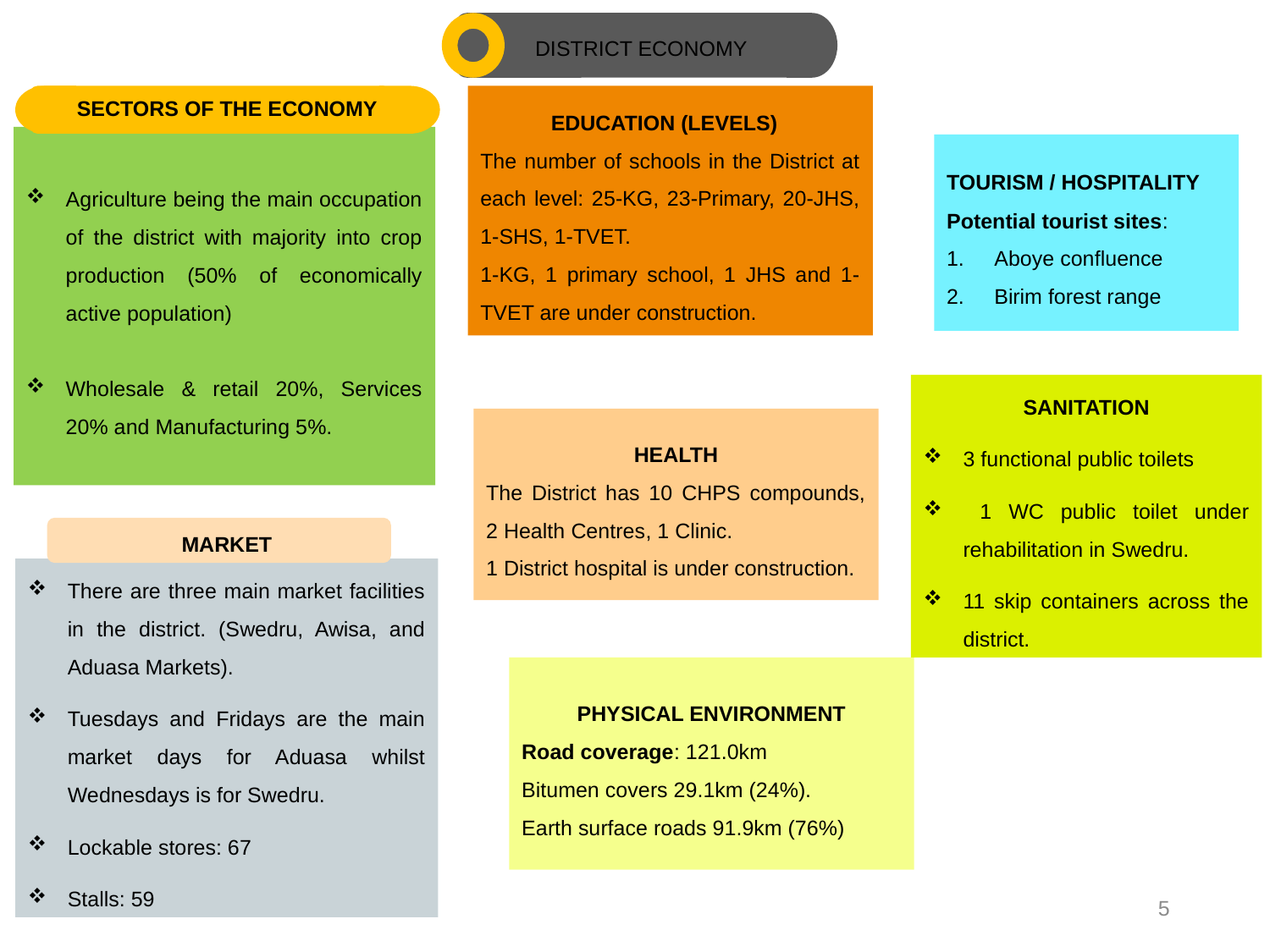

DISTRICT ECONOMY

EDUCATION (LEVELS)
The number of schools in the District at each level: 25-KG, 23-Primary, 20-JHS, 1-SHS, 1-TVET.
1-KG, 1 primary school, 1 JHS and 1-TVET are under construction.
SECTORS OF THE ECONOMY
Agriculture being the main occupation of the district with majority into crop production (50% of economically active population)

Wholesale & retail 20%, Services 20% and Manufacturing 5%.
TOURISM / HOSPITALITY
Potential tourist sites:
Aboye confluence
Birim forest range
SANITATION
3 functional public toilets
 1 WC public toilet under rehabilitation in Swedru.
11 skip containers across the district.
HEALTH
The District has 10 CHPS compounds, 2 Health Centres, 1 Clinic.
1 District hospital is under construction.

MARKET
There are three main market facilities in the district. (Swedru, Awisa, and Aduasa Markets).
Tuesdays and Fridays are the main market days for Aduasa whilst Wednesdays is for Swedru.
Lockable stores: 67
Stalls: 59
PHYSICAL ENVIRONMENT
Road coverage: 121.0km
Bitumen covers 29.1km (24%).
Earth surface roads 91.9km (76%)
5